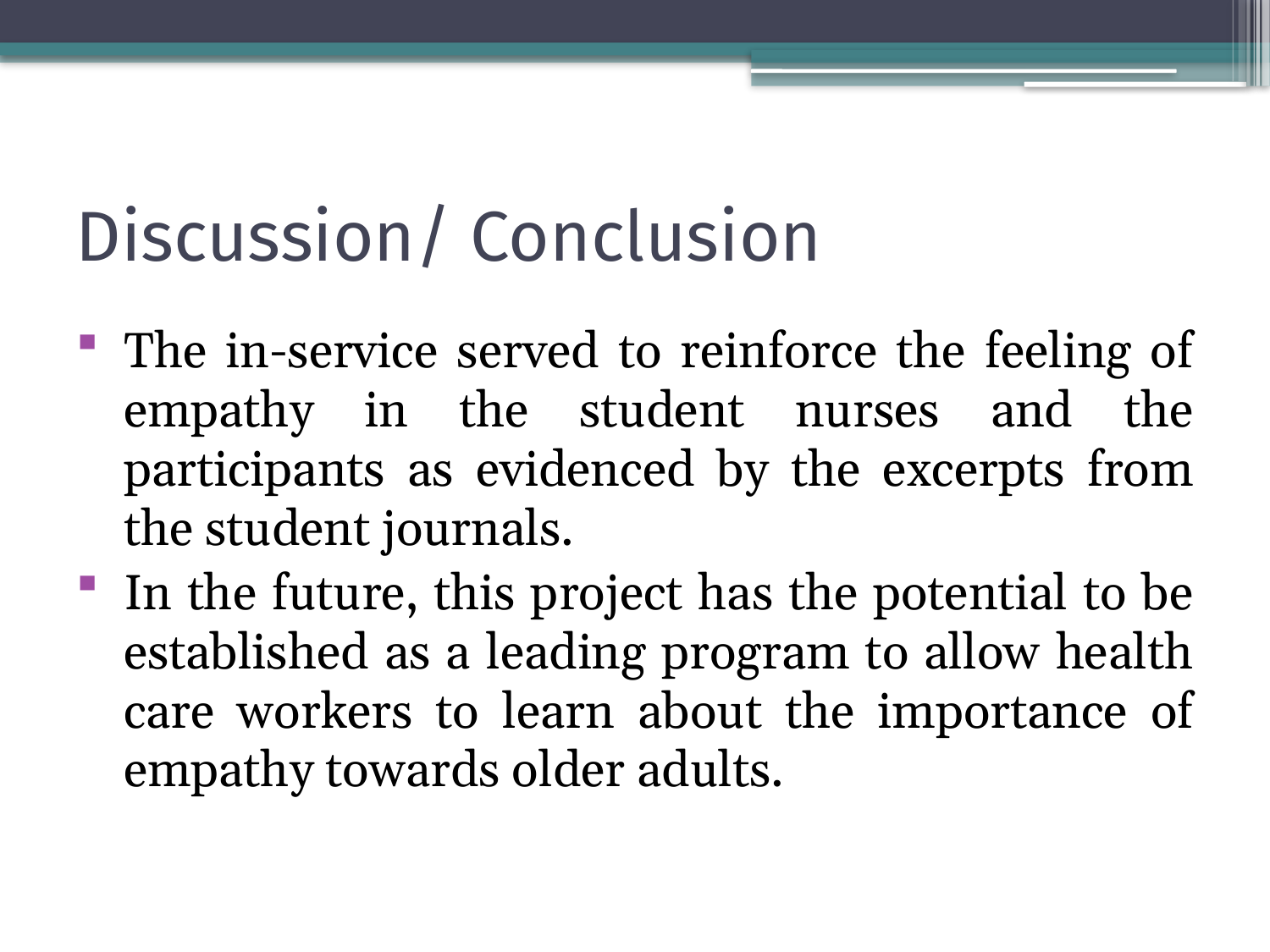

# Discussion/ Conclusion
The in-service served to reinforce the feeling of empathy in the student nurses and the participants as evidenced by the excerpts from the student journals.
In the future, this project has the potential to be established as a leading program to allow health care workers to learn about the importance of empathy towards older adults.